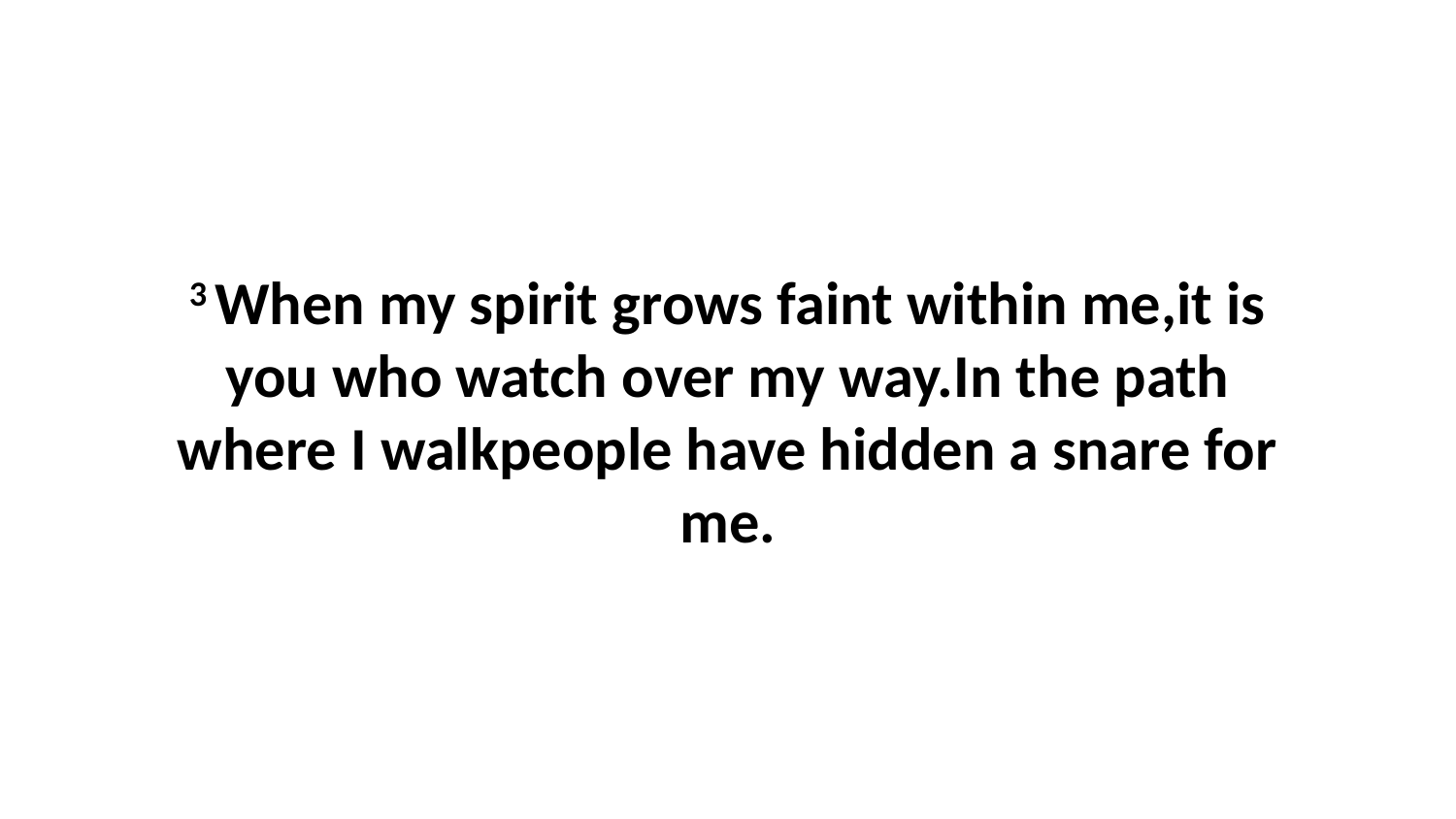

3 When my spirit grows faint within me,it is you who watch over my way.In the path where I walkpeople have hidden a snare for me.